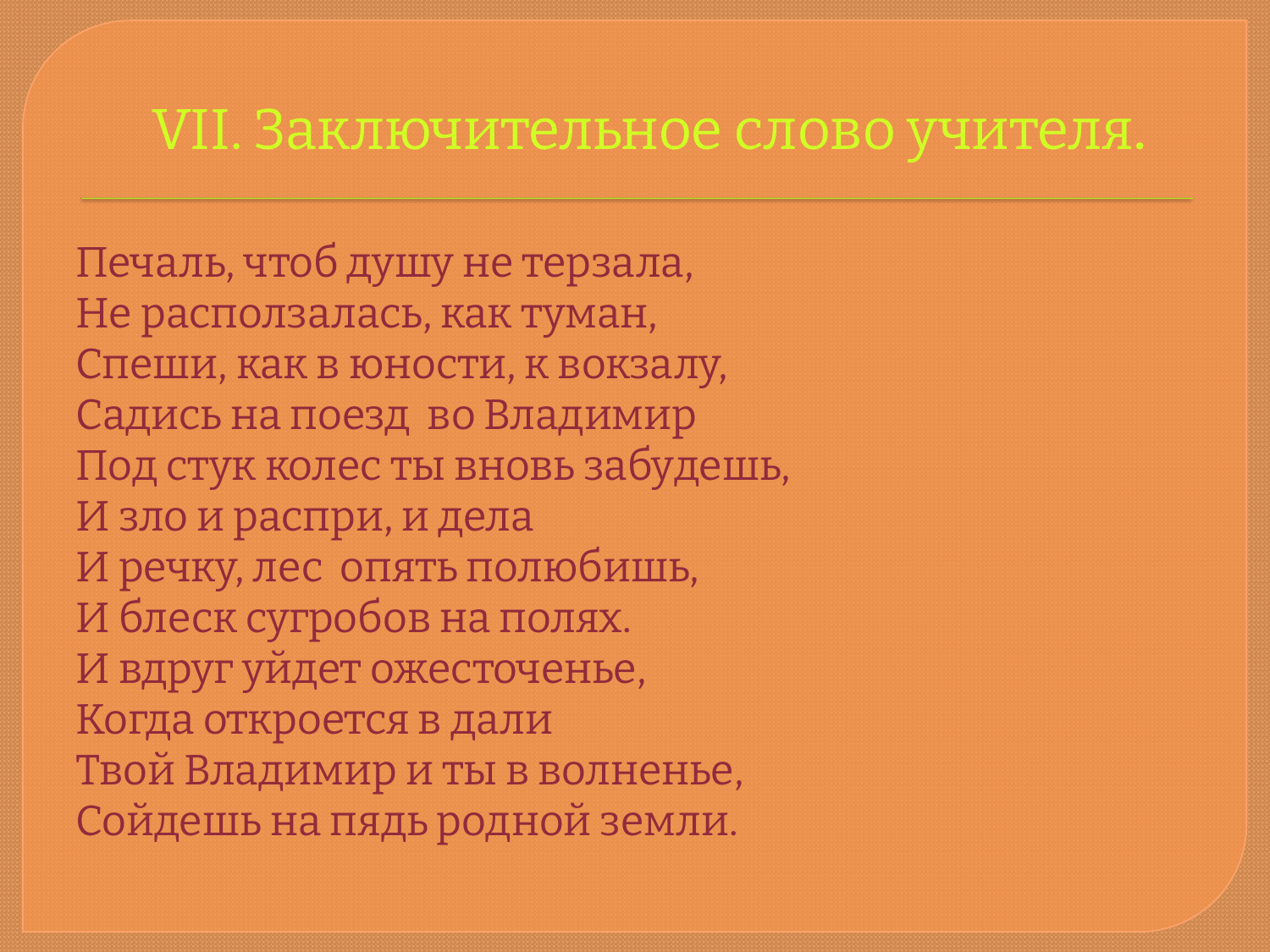

# VII. Заключительное слово учителя.
Печаль, чтоб душу не терзала,
Не расползалась, как туман,
Спеши, как в юности, к вокзалу,
Садись на поезд  во Владимир
Под стук колес ты вновь забудешь,
И зло и распри, и дела
И речку, лес  опять полюбишь,
И блеск сугробов на полях.
И вдруг уйдет ожесточенье,
Когда откроется в дали
Твой Владимир и ты в волненье,
Сойдешь на пядь родной земли.